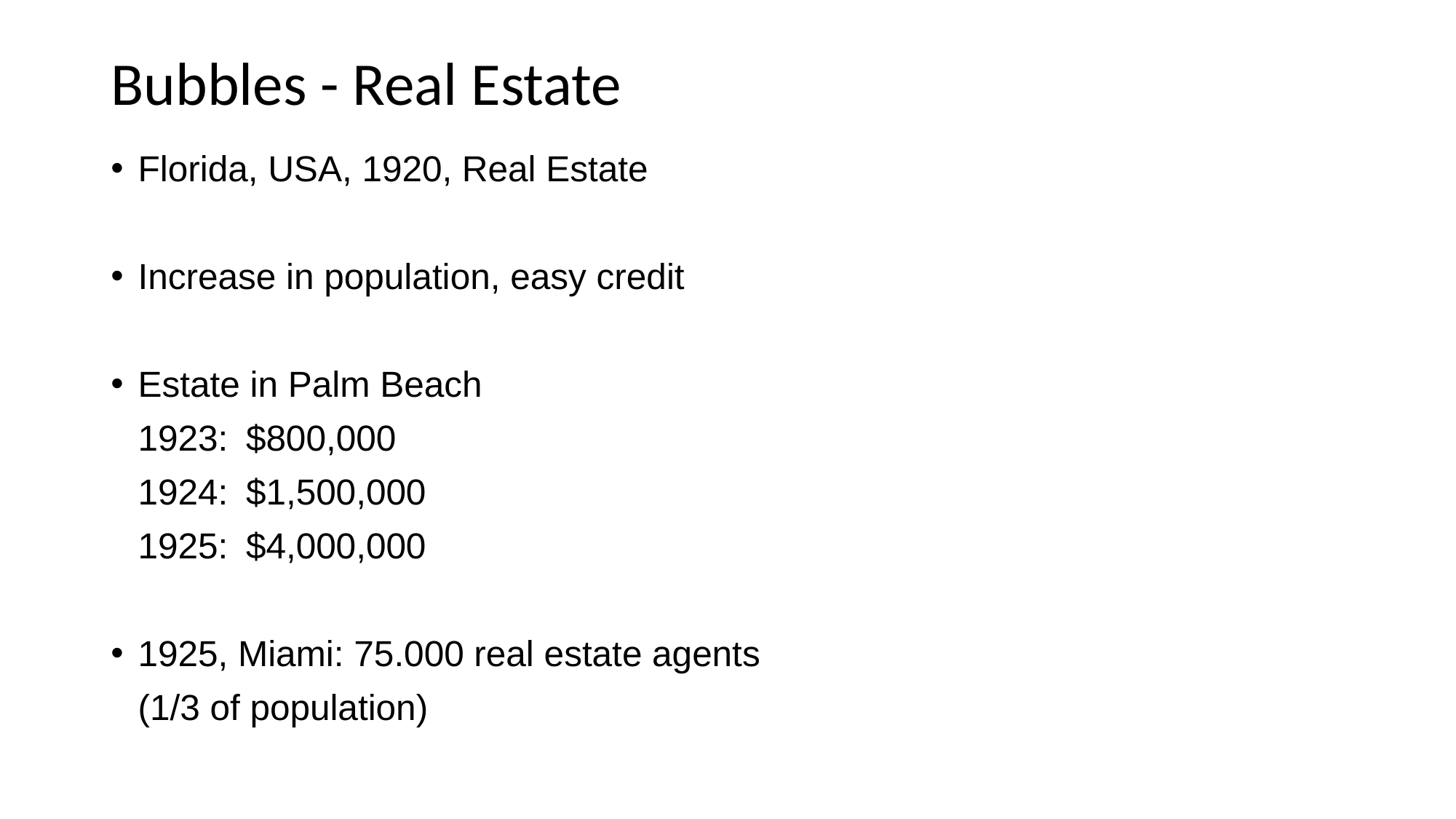

# Bubbles - Real Estate
Florida, USA, 1920, Real Estate

Increase in population, easy credit

Estate in Palm Beach
	1923: 	$800,000
	1924: 	$1,500,000
	1925: 	$4,000,000

1925, Miami: 	75.000 real estate agents
				(1/3 of population)